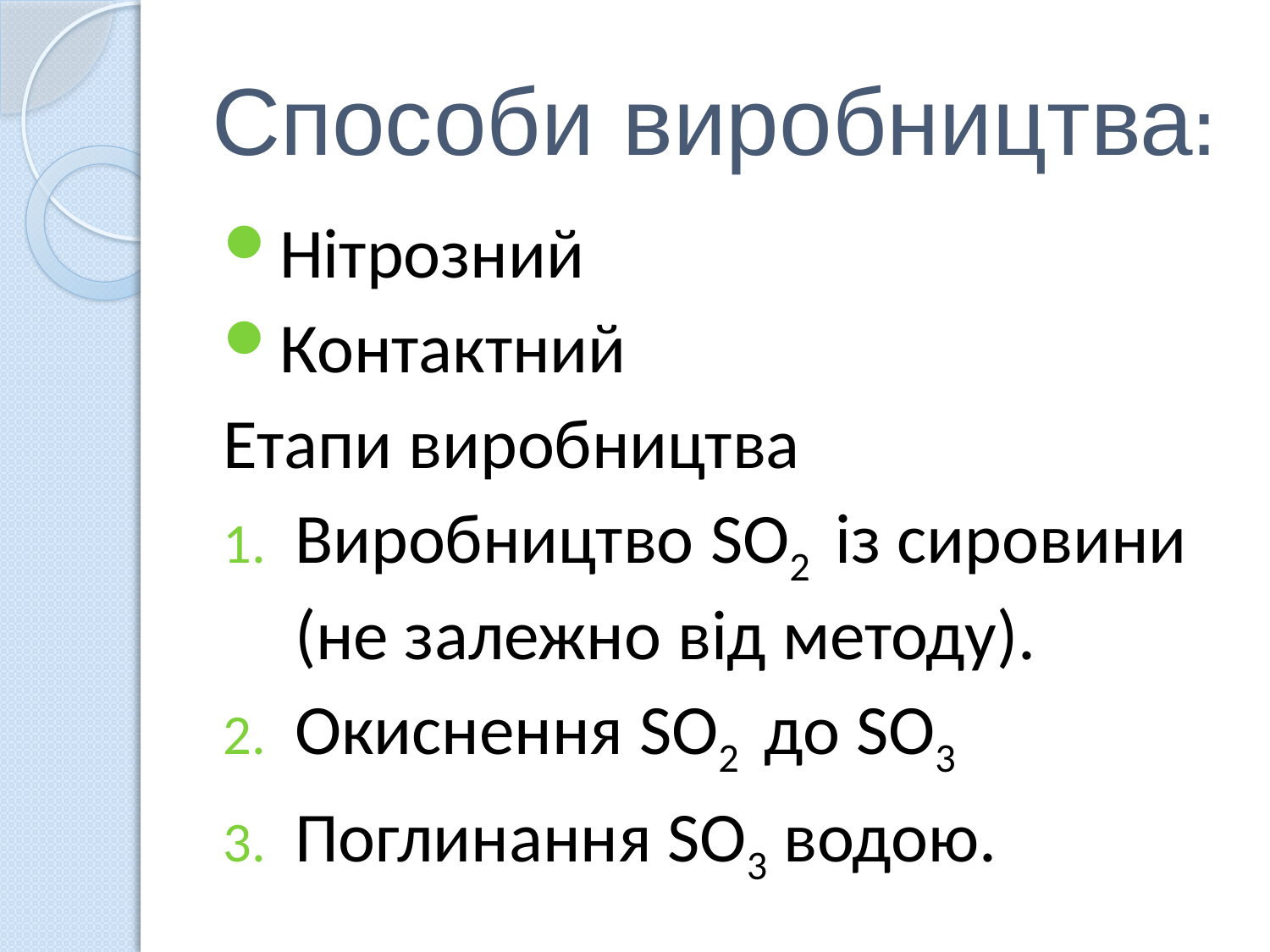

# Способи виробництва:
Нітрозний
Контактний
Етапи виробництва
Виробництво SO2  із сировини (не залежно від методу).
Окиснення SO2  до SO3
Поглинання SO3 водою.